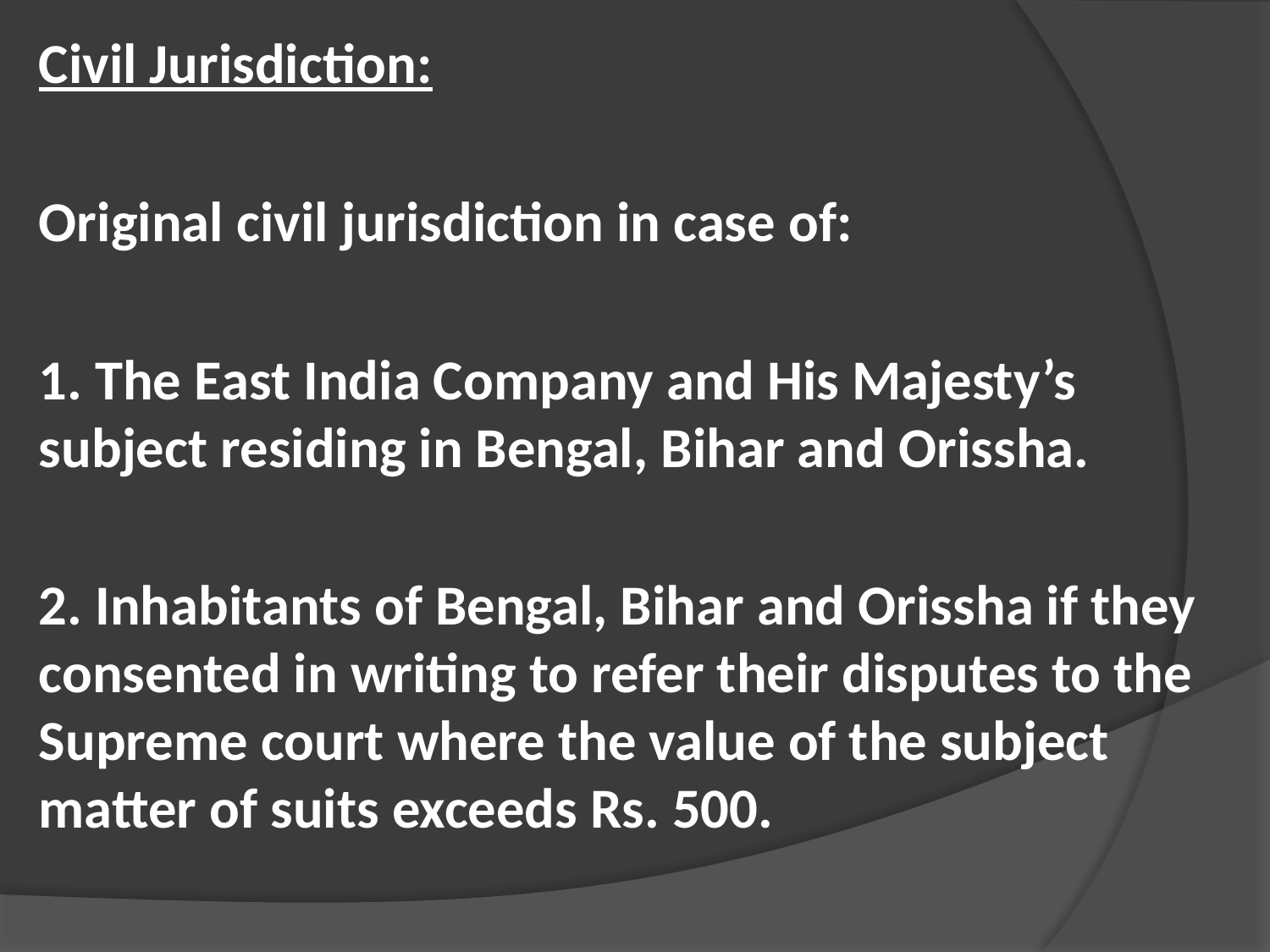

Civil Jurisdiction:

Original civil jurisdiction in case of:

1. The East India Company and His Majesty’s subject residing in Bengal, Bihar and Orissha.

2. Inhabitants of Bengal, Bihar and Orissha if they consented in writing to refer their disputes to the Supreme court where the value of the subject matter of suits exceeds Rs. 500.